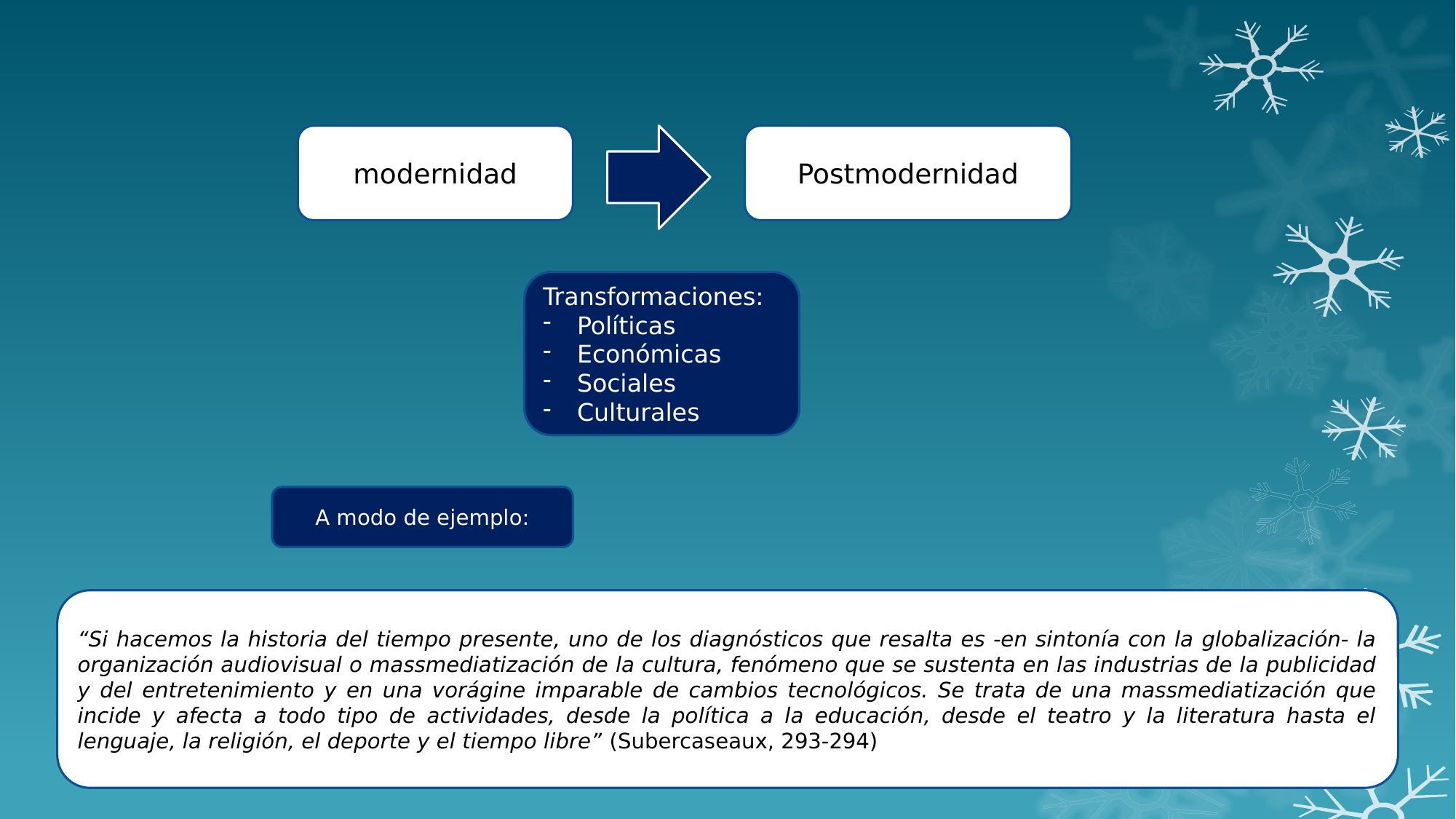

modernidad

Postmodernidad
Transformaciones:
Políticas
Económicas
Sociales
Culturales
A modo de ejemplo:
“Si hacemos la historia del tiempo presente, uno de los diagnósticos que resalta es -en sintonía con la globalización- la organización audiovisual o massmediatización de la cultura, fenómeno que se sustenta en las industrias de la publicidad y del entretenimiento y en una vorágine imparable de cambios tecnológicos. Se trata de una massmediatización que incide y afecta a todo tipo de actividades, desde la política a la educación, desde el teatro y la literatura hasta el lenguaje, la religión, el deporte y el tiempo libre” (Subercaseaux, 293-294)